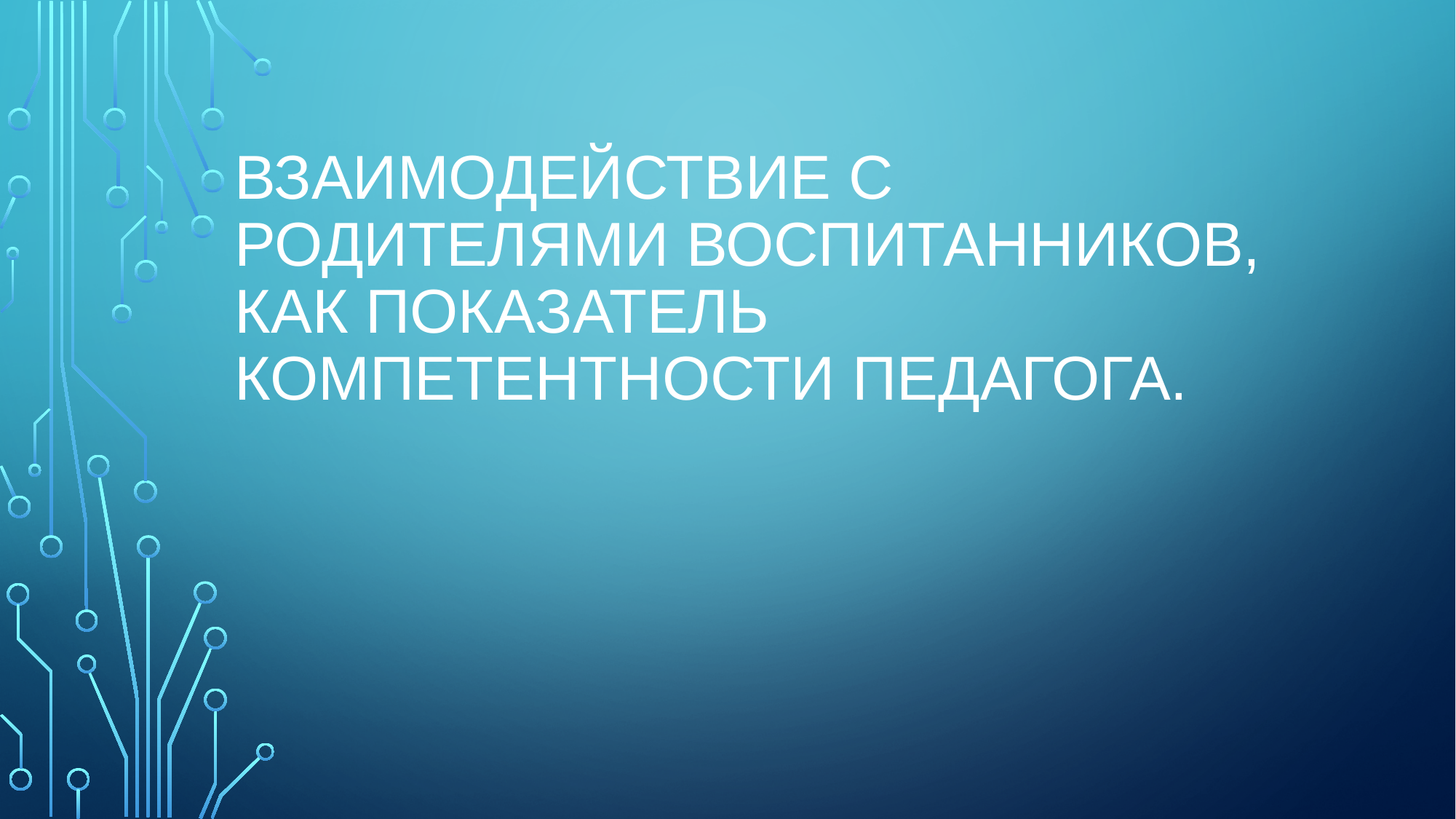

# взаимодействие с родителями воспитанников, как показатель компетентности педагога.